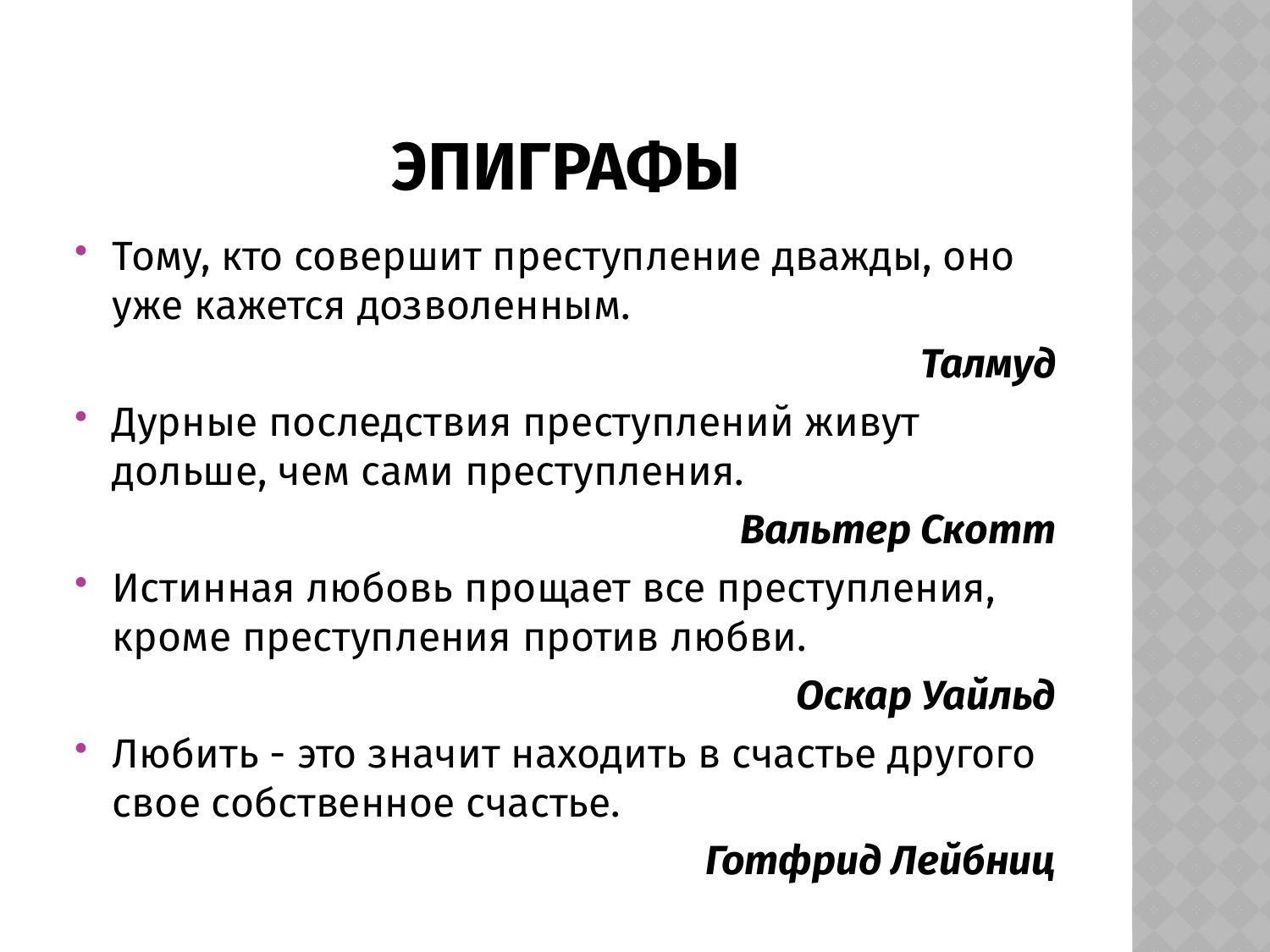

# Эпиграфы
Тому, кто совершит преступление дважды, оно уже кажется дозволенным.
Талмуд
Дурные последствия преступлений живут дольше, чем сами преступления.
Вальтер Скотт
Истинная любовь прощает все преступления, кроме преступления против любви.
Оскар Уайльд
Любить - это значит находить в счастье другого свое собственное счастье.
Готфрид Лейбниц